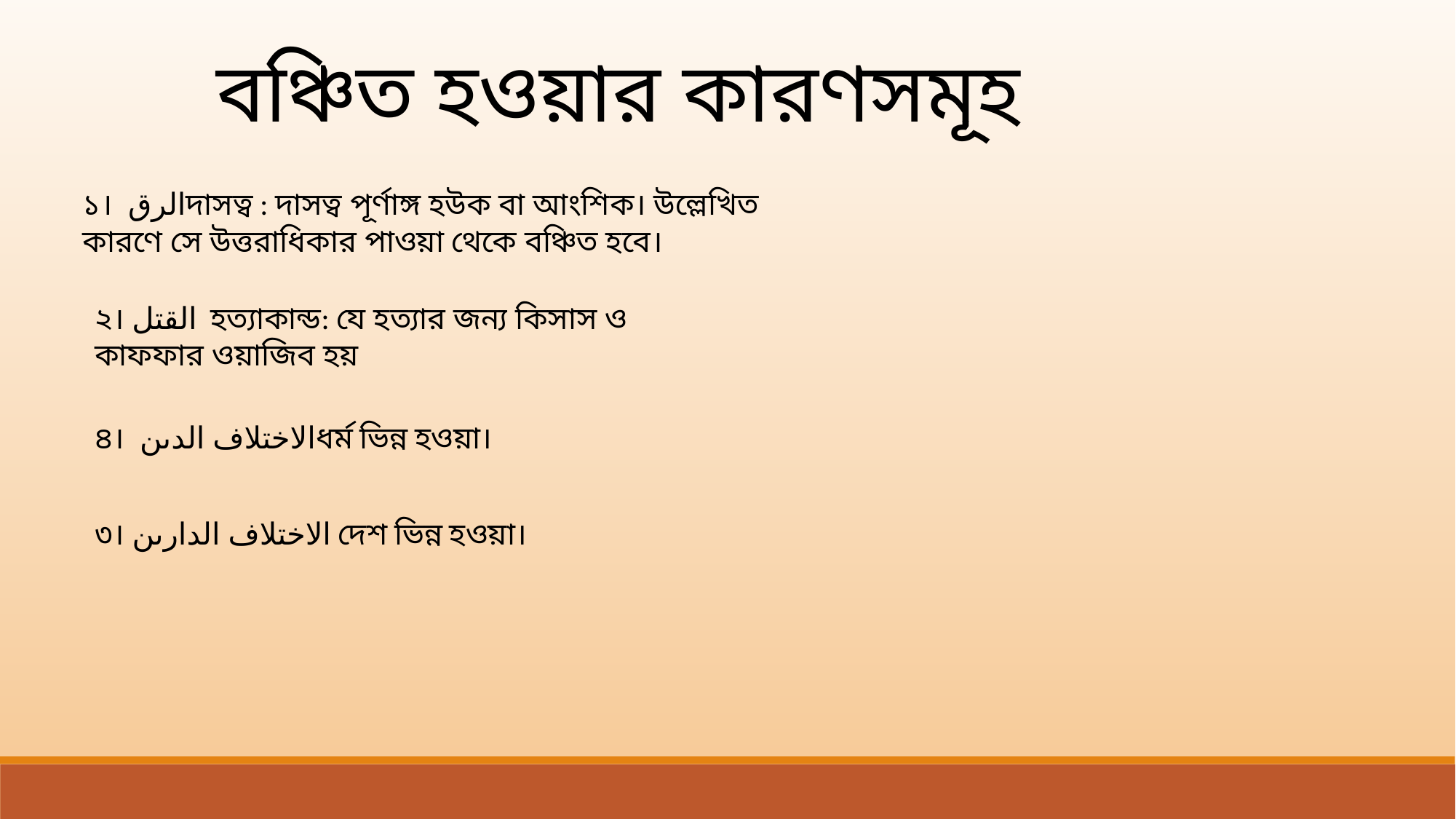

বঞ্চিত হওয়ার কারণসমূহ
১।  الرقদাসত্ব : দাসত্ব পূর্ণাঙ্গ হউক বা আংশিক। উল্লেখিত কারণে সে উত্তরাধিকার পাওয়া থেকে বঞ্চিত হবে।
২। القتل  হত্যাকান্ড: যে হত্যার জন্য কিসাস ও কাফফার ওয়াজিব হয়
৪।  الاختلاف الدىنধর্ম ভিন্ন হওয়া।
৩। الاختلاف الدارىن দেশ ভিন্ন হওয়া।